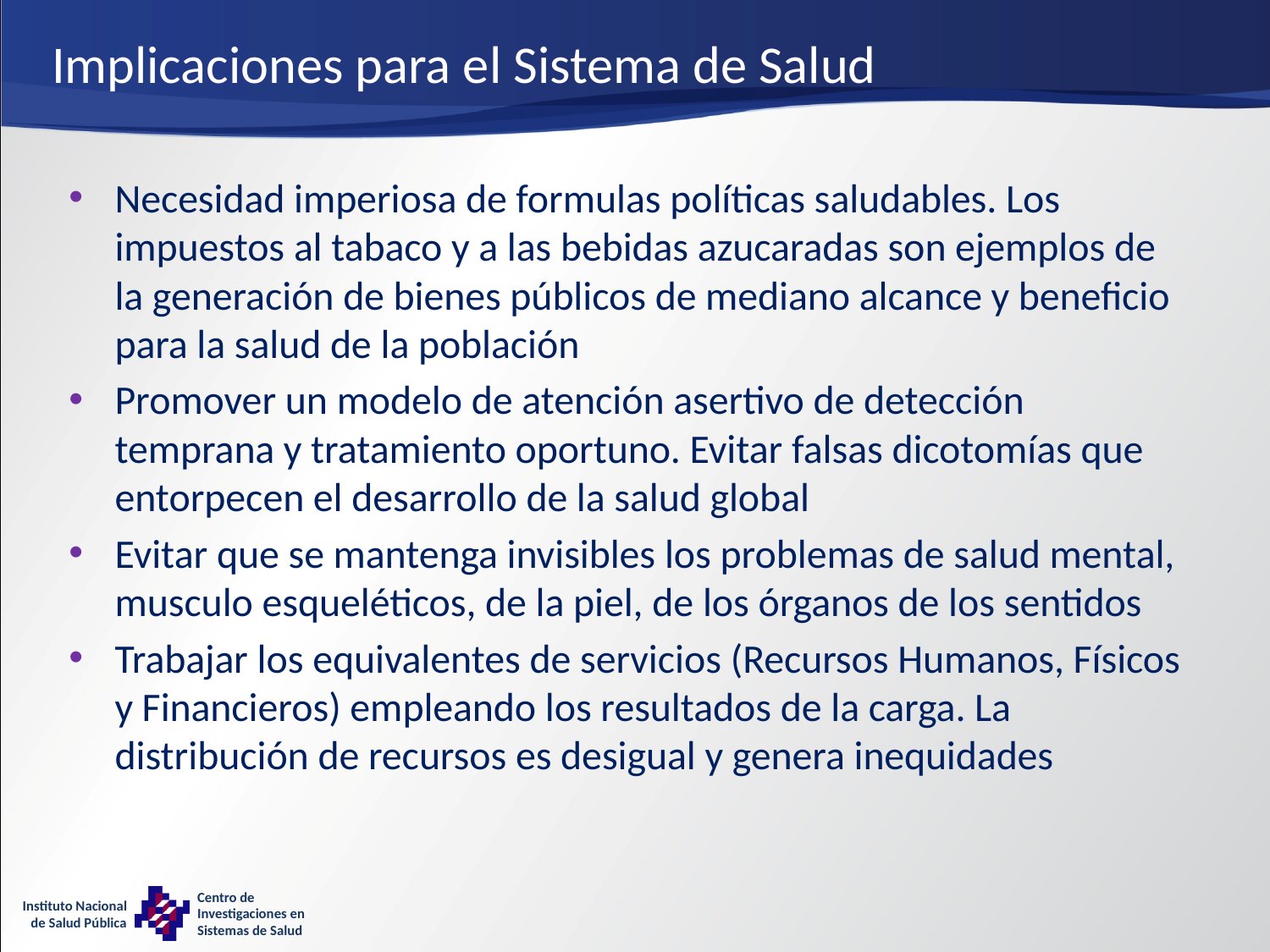

# Implicaciones para el Sistema de Salud
Necesidad imperiosa de formulas políticas saludables. Los impuestos al tabaco y a las bebidas azucaradas son ejemplos de la generación de bienes públicos de mediano alcance y beneficio para la salud de la población
Promover un modelo de atención asertivo de detección temprana y tratamiento oportuno. Evitar falsas dicotomías que entorpecen el desarrollo de la salud global
Evitar que se mantenga invisibles los problemas de salud mental, musculo esqueléticos, de la piel, de los órganos de los sentidos
Trabajar los equivalentes de servicios (Recursos Humanos, Físicos y Financieros) empleando los resultados de la carga. La distribución de recursos es desigual y genera inequidades